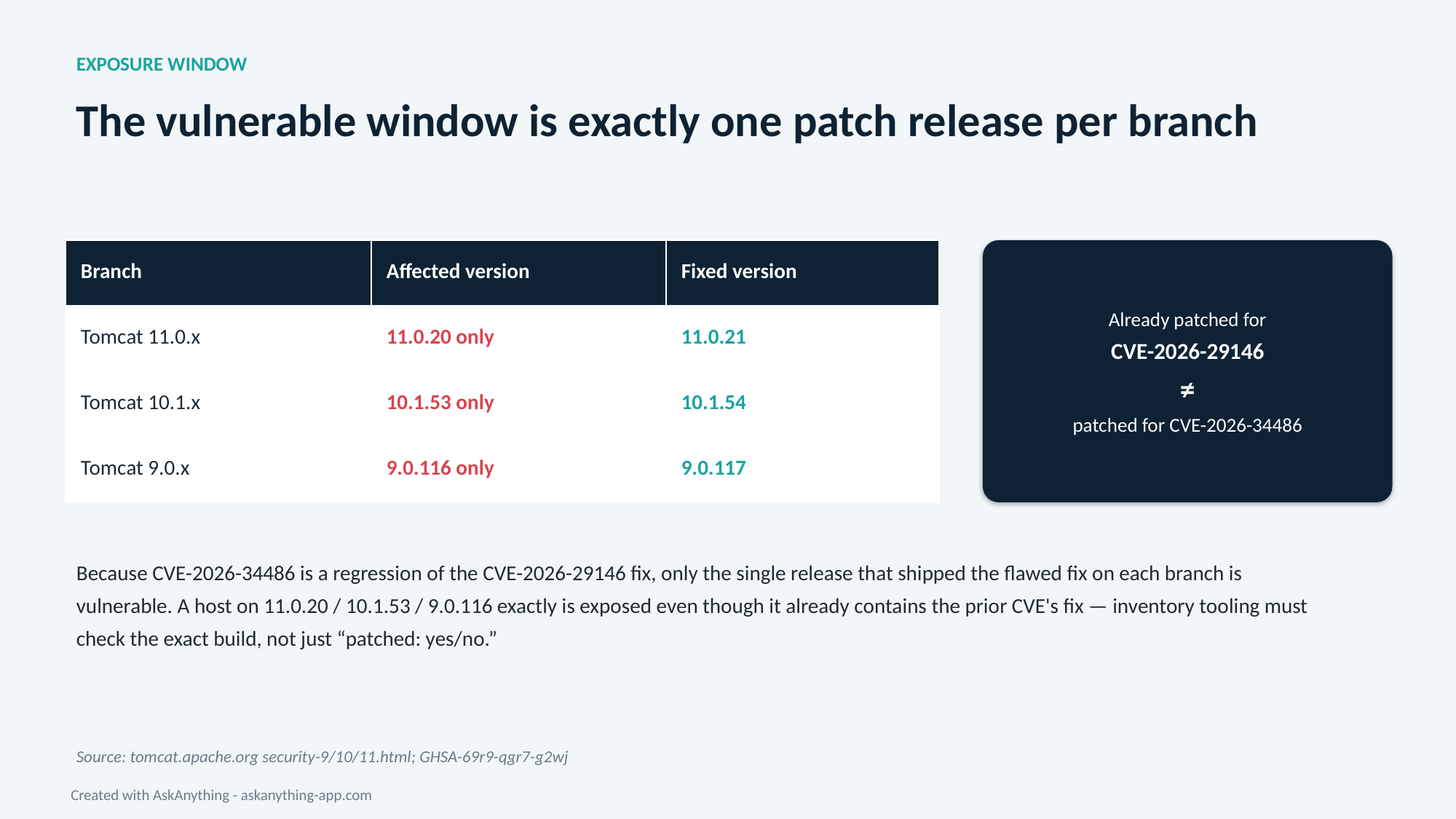

EXPOSURE WINDOW
The vulnerable window is exactly one patch release per branch
| Branch | Affected version | Fixed version |
| --- | --- | --- |
| Tomcat 11.0.x | 11.0.20 only | 11.0.21 |
| Tomcat 10.1.x | 10.1.53 only | 10.1.54 |
| Tomcat 9.0.x | 9.0.116 only | 9.0.117 |
Already patched for
CVE-2026-29146
≠
patched for CVE-2026-34486
Because CVE-2026-34486 is a regression of the CVE-2026-29146 fix, only the single release that shipped the flawed fix on each branch is vulnerable. A host on 11.0.20 / 10.1.53 / 9.0.116 exactly is exposed even though it already contains the prior CVE's fix — inventory tooling must check the exact build, not just “patched: yes/no.”
Source: tomcat.apache.org security-9/10/11.html; GHSA-69r9-qgr7-g2wj
Created with AskAnything - askanything-app.com